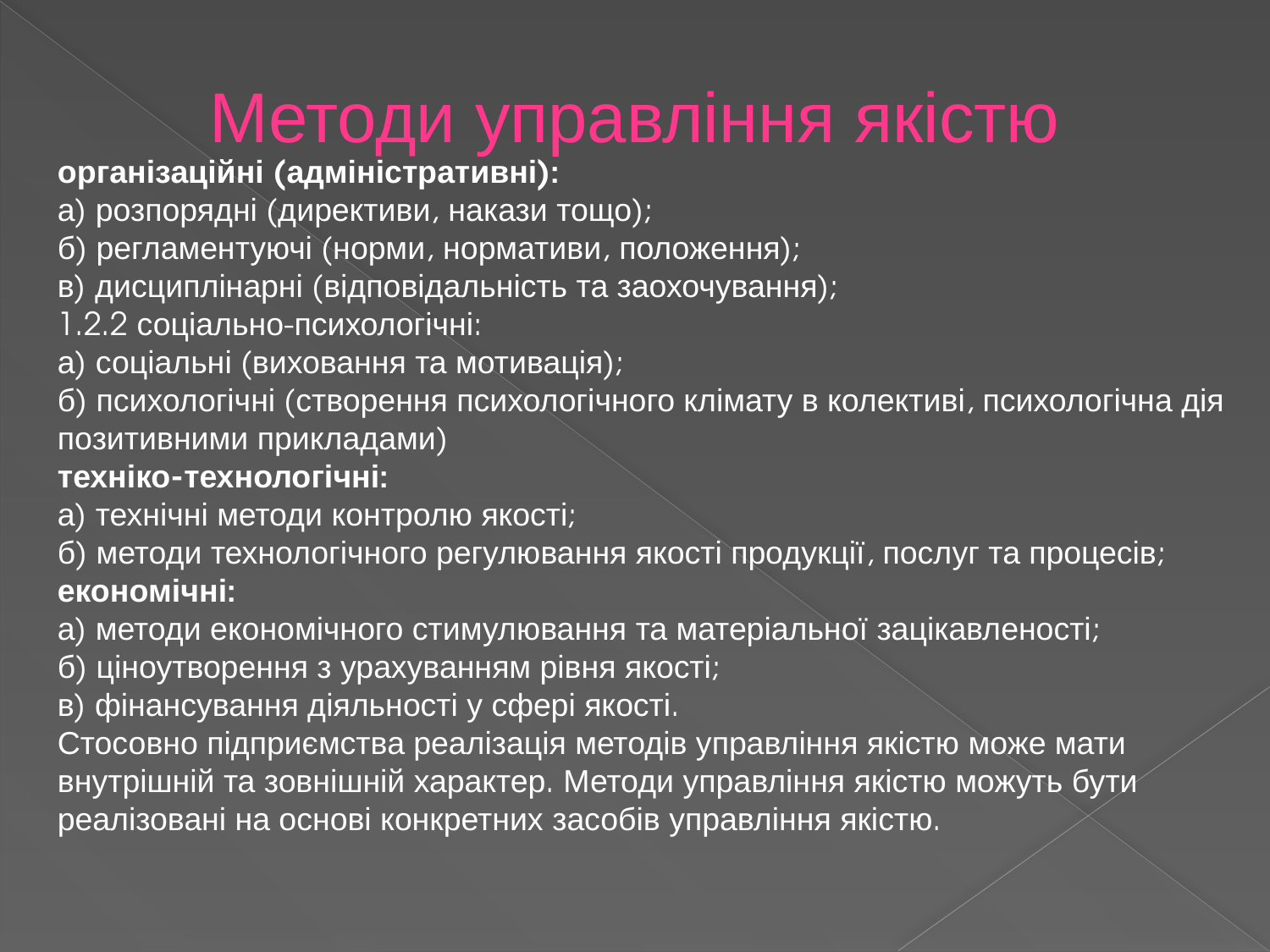

Методи управління якістю

організаційні (адміністративні):
а) розпорядні (директиви, накази тощо);
б) регламентуючі (норми, нормативи, положення);
в) дисциплінарні (відповідальність та заохочування);
1.2.2 соціально-психологічні:
а) соціальні (виховання та мотивація);
б) психологічні (створення психологічного клімату в колективі, психологічна дія позитивними прикладами)
техніко-технологічні:
а) технічні методи контролю якості;
б) методи технологічного регулювання якості продукції, послуг та процесів;
економічні:
а) методи економічного стимулювання та матеріальної зацікавленості;
б) ціноутворення з урахуванням рівня якості;
в) фінансування діяльності у сфері якості.
Стосовно підприємства реалізація методів управління якістю може мати внутрішній та зовнішній характер. Методи управління якістю можуть бути реалізовані на основі конкретних засобів управління якістю.